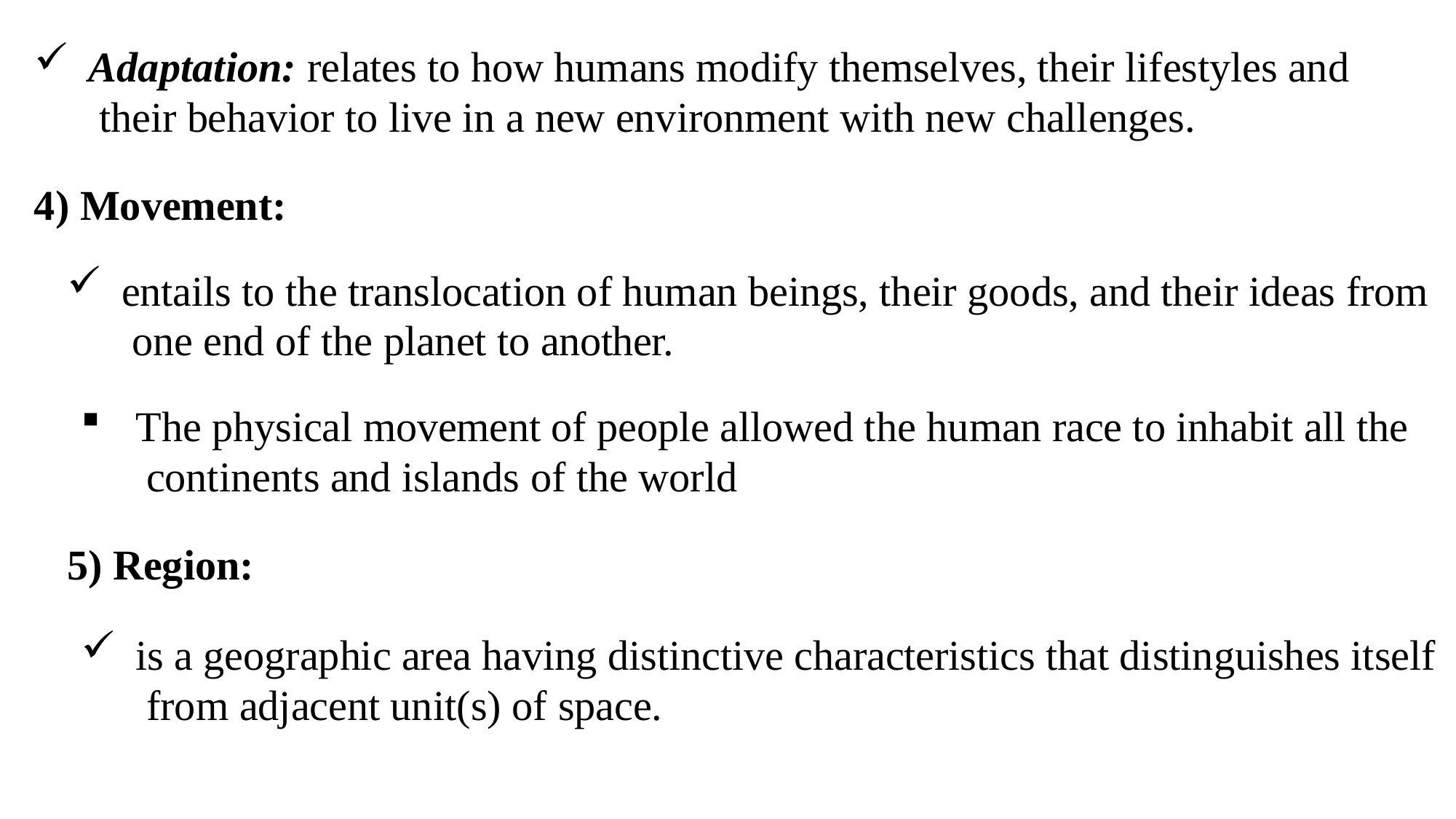

Adaptation: relates to how humans modify themselves, their lifestyles and  their behavior to live in a new environment with new challenges.
Movement:
entails to the translocation of human beings, their goods, and their ideas from  one end of the planet to another.
The physical movement of people allowed the human race to inhabit all the  continents and islands of the world
Region:
is a geographic area having distinctive characteristics that distinguishes itself  from adjacent unit(s) of space.